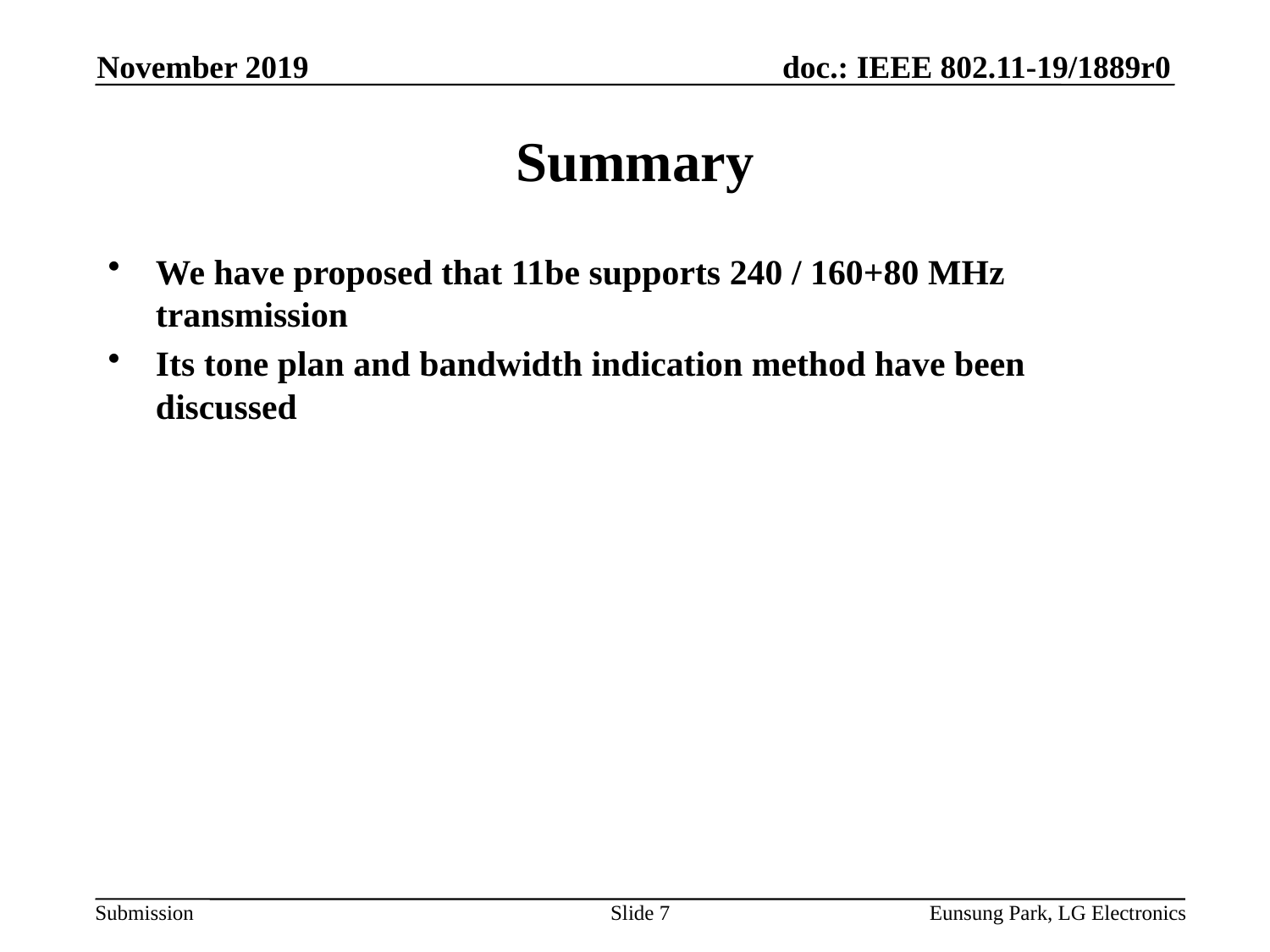

November 2019
# Summary
We have proposed that 11be supports 240 / 160+80 MHz transmission
Its tone plan and bandwidth indication method have been discussed
Slide 7
Eunsung Park, LG Electronics